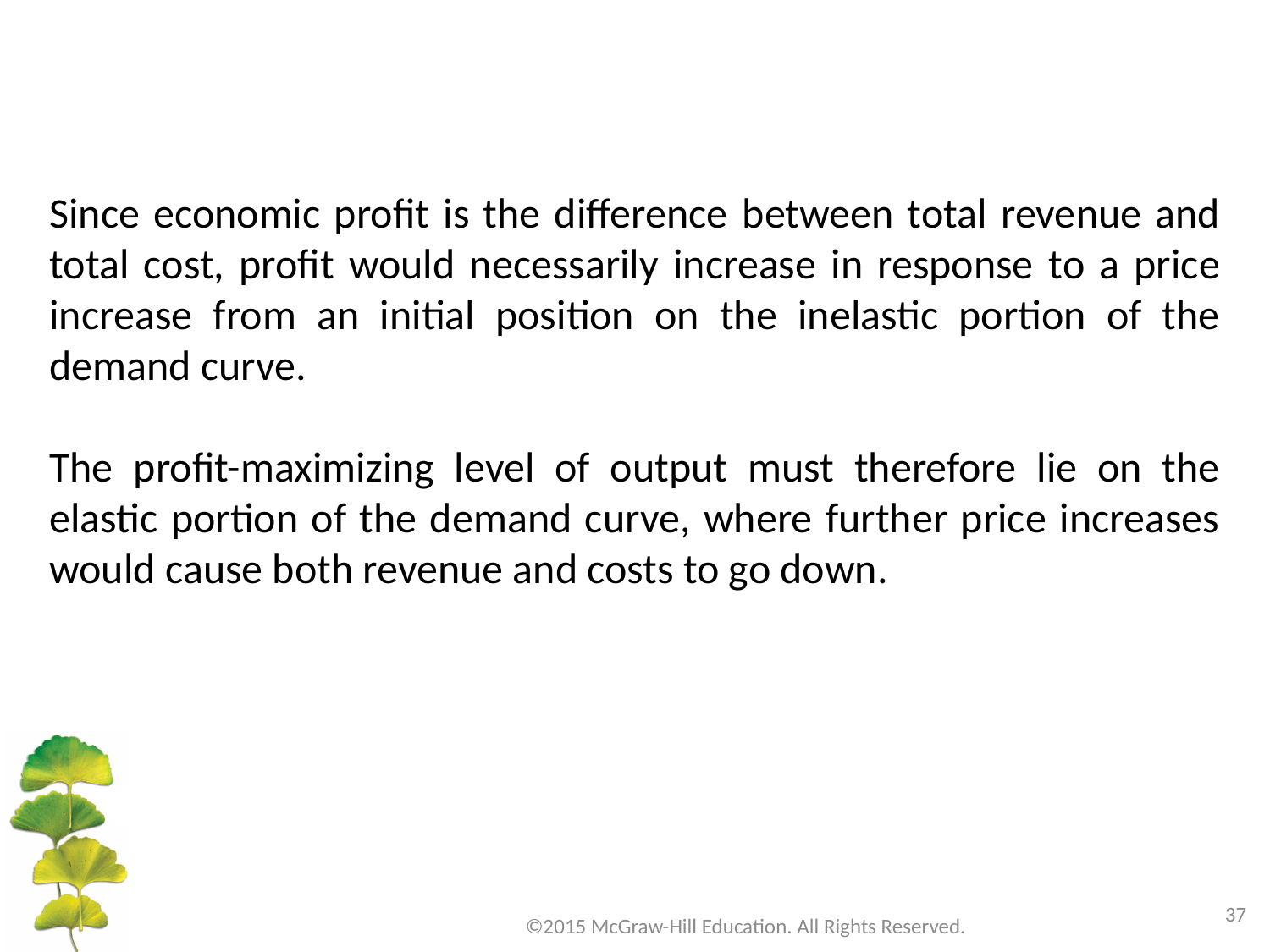

Since economic profit is the difference between total revenue and total cost, profit would necessarily increase in response to a price increase from an initial position on the inelastic portion of the demand curve.

The profit-maximizing level of output must therefore lie on the elastic portion of the demand curve, where further price increases would cause both revenue and costs to go down.
37
©2015 McGraw-Hill Education. All Rights Reserved.